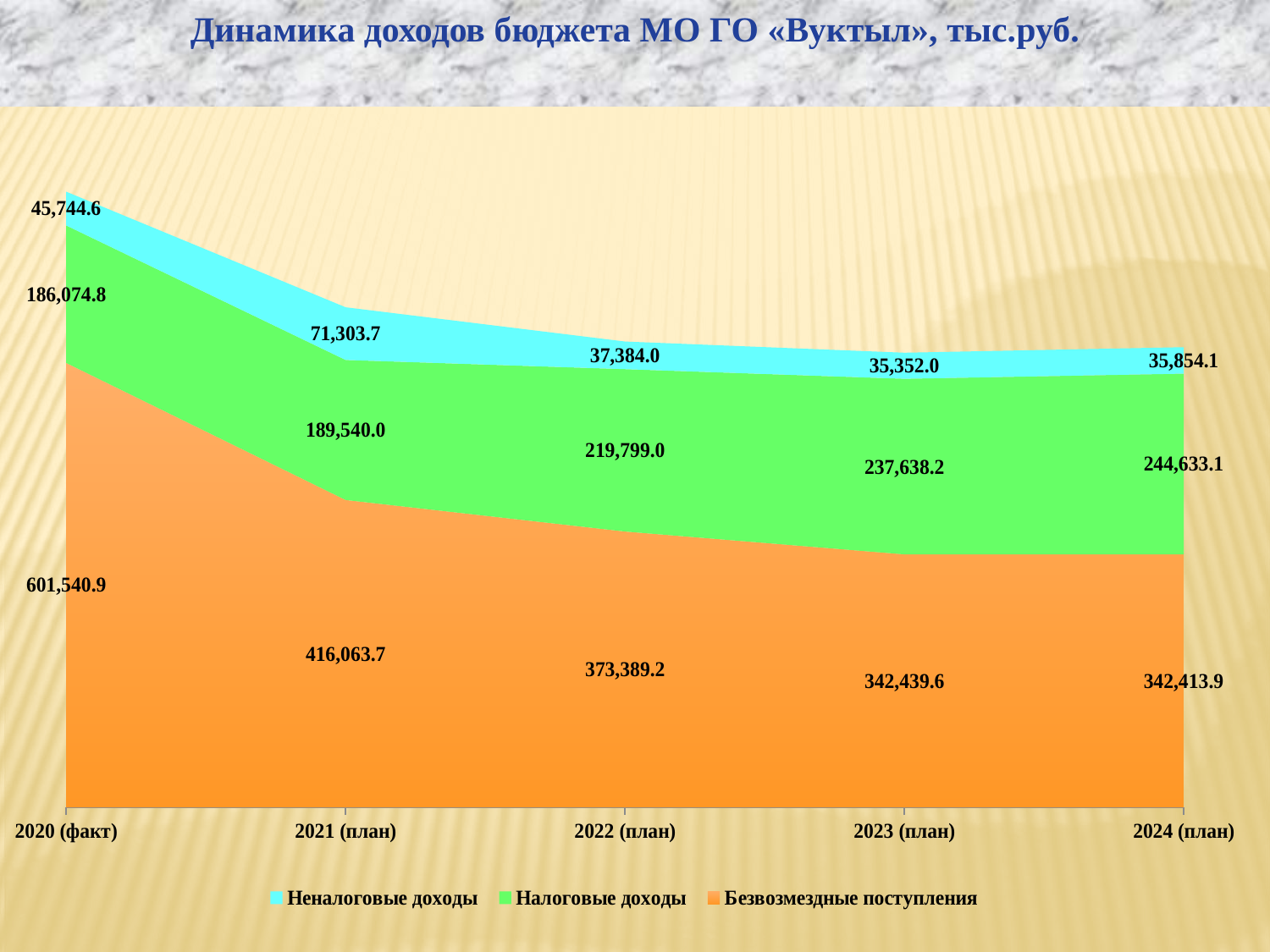

Динамика доходов бюджета МО ГО «Вуктыл», тыс.руб.

### Chart

| Category | Безвозмездные поступления | Налоговые доходы | Неналоговые доходы |
|---|---|---|---|
| 2020 (факт) | 601540.9 | 186074.8 | 45744.6 |
| 2021 (план) | 416063.7 | 189540.0 | 71303.7 |
| 2022 (план) | 373389.24 | 219799.03 | 37383.95 |
| 2023 (план) | 342439.62 | 237638.16 | 35351.95 |
| 2024 (план) | 342413.93 | 244633.07 | 35854.05 |